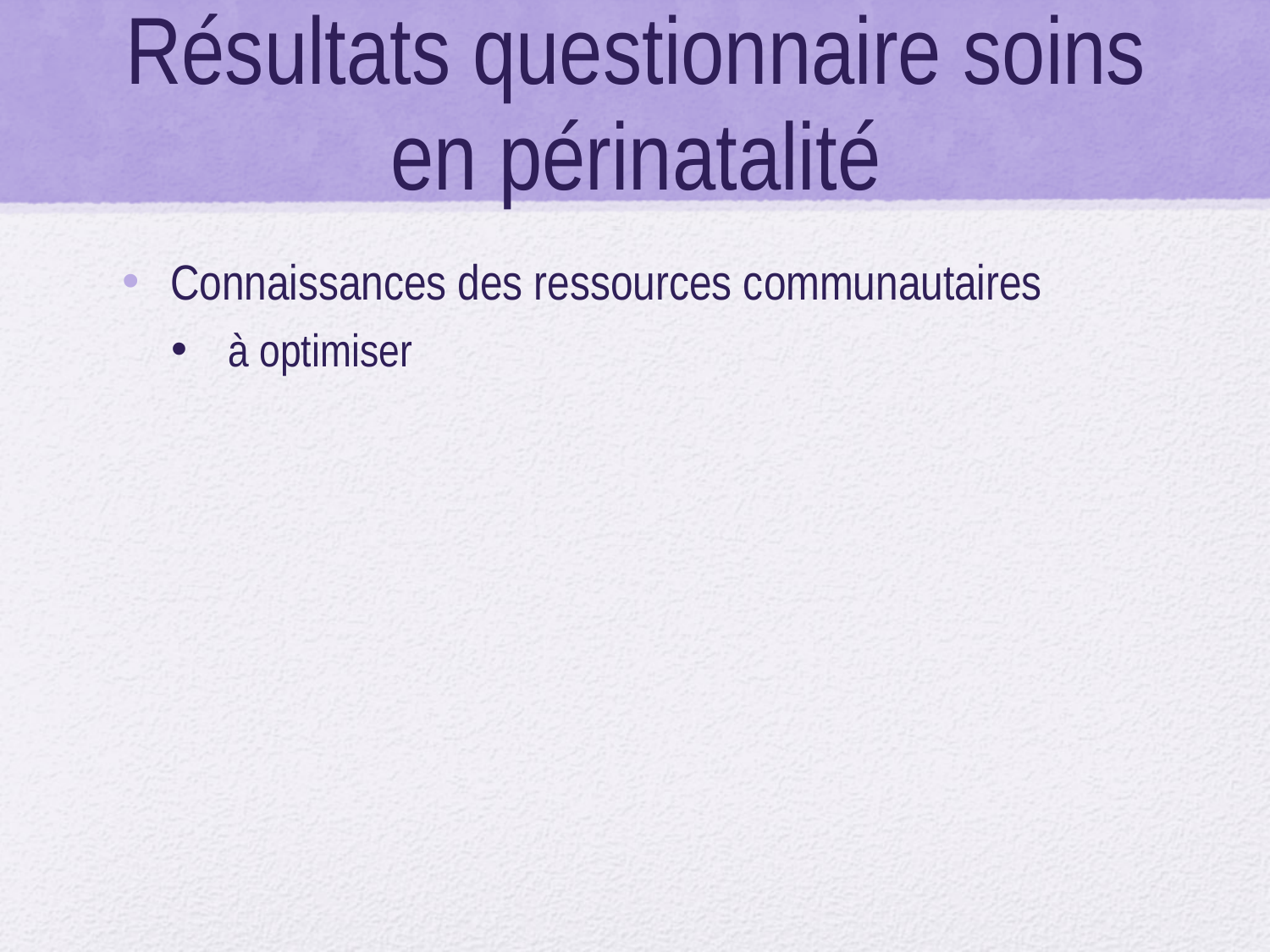

# Résultats questionnaire soins en périnatalité
Connaissances des ressources communautaires
 à optimiser